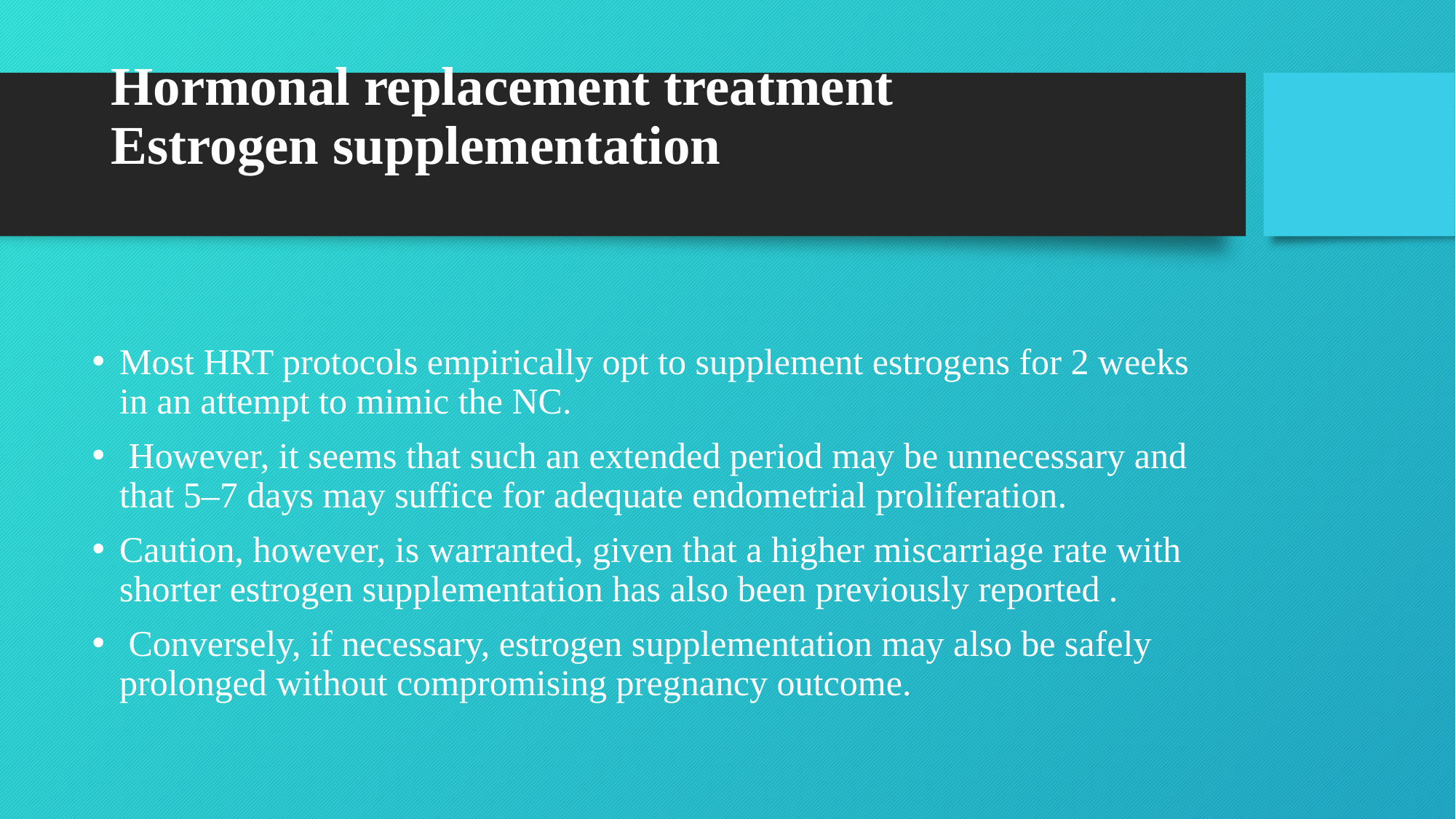

# Hormonal replacement treatment Estrogen supplementation

Most HRT protocols empirically opt to supplement estrogens for 2 weeks in an attempt to mimic the NC.
 However, it seems that such an extended period may be unnecessary and that 5–7 days may suffice for adequate endometrial proliferation.
Caution, however, is warranted, given that a higher miscarriage rate with shorter estrogen supplementation has also been previously reported .
 Conversely, if necessary, estrogen supplementation may also be safely prolonged without compromising pregnancy outcome.